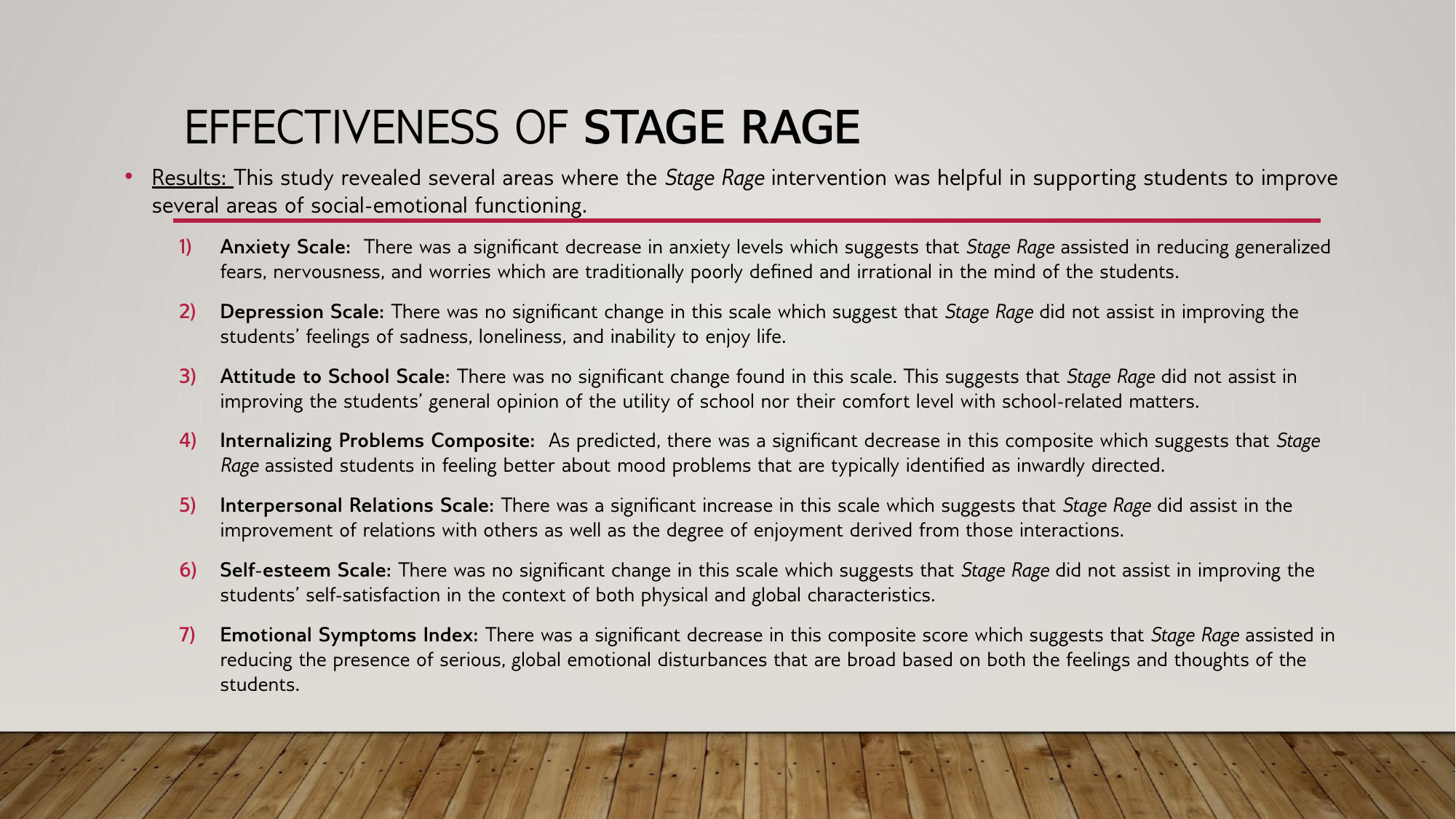

# EFFECTIVENESS OF STAGE RAGE
Results: This study revealed several areas where the Stage Rage intervention was helpful in supporting students to improve several areas of social-emotional functioning.
Anxiety Scale:  There was a significant decrease in anxiety levels which suggests that Stage Rage assisted in reducing generalized fears, nervousness, and worries which are traditionally poorly defined and irrational in the mind of the students.
Depression Scale: There was no significant change in this scale which suggest that Stage Rage did not assist in improving the students’ feelings of sadness, loneliness, and inability to enjoy life.
Attitude to School Scale: There was no significant change found in this scale. This suggests that Stage Rage did not assist in improving the students’ general opinion of the utility of school nor their comfort level with school-related matters.
Internalizing Problems Composite:  As predicted, there was a significant decrease in this composite which suggests that Stage Rage assisted students in feeling better about mood problems that are typically identified as inwardly directed.
Interpersonal Relations Scale: There was a significant increase in this scale which suggests that Stage Rage did assist in the improvement of relations with others as well as the degree of enjoyment derived from those interactions.
Self-esteem Scale: There was no significant change in this scale which suggests that Stage Rage did not assist in improving the students’ self-satisfaction in the context of both physical and global characteristics.
Emotional Symptoms Index: There was a significant decrease in this composite score which suggests that Stage Rage assisted in reducing the presence of serious, global emotional disturbances that are broad based on both the feelings and thoughts of the students.